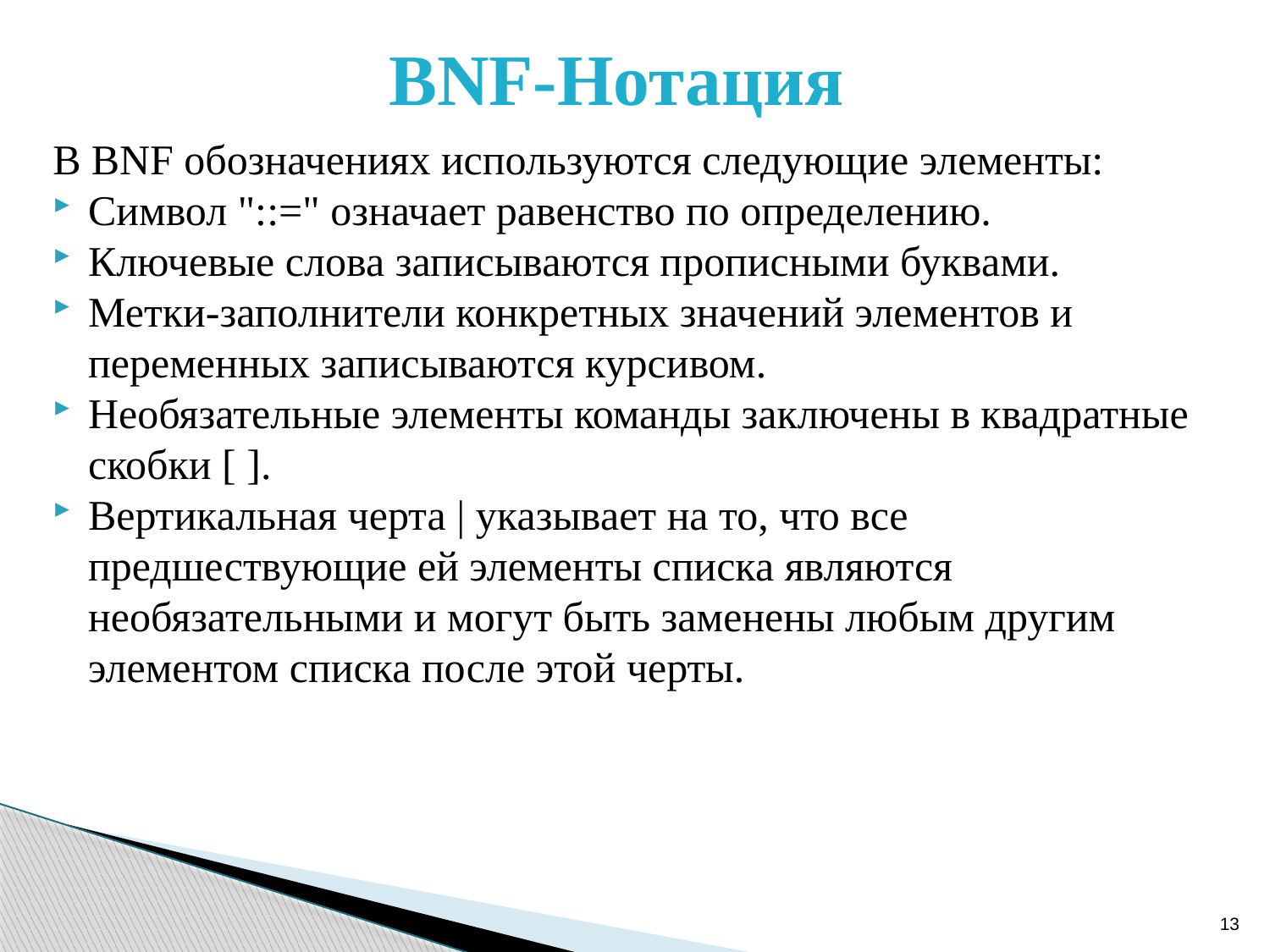

# BNF-Нотация
В BNF обозначениях используются следующие элементы:
Символ "::=" означает равенство по определению.
Ключевые слова записываются прописными буквами.
Метки-заполнители конкретных значений элементов и переменных записываются курсивом.
Необязательные элементы команды заключены в квадратные скобки [ ].
Вертикальная черта | указывает на то, что все предшествующие ей элементы списка являются необязательными и могут быть заменены любым другим элементом списка после этой черты.
13